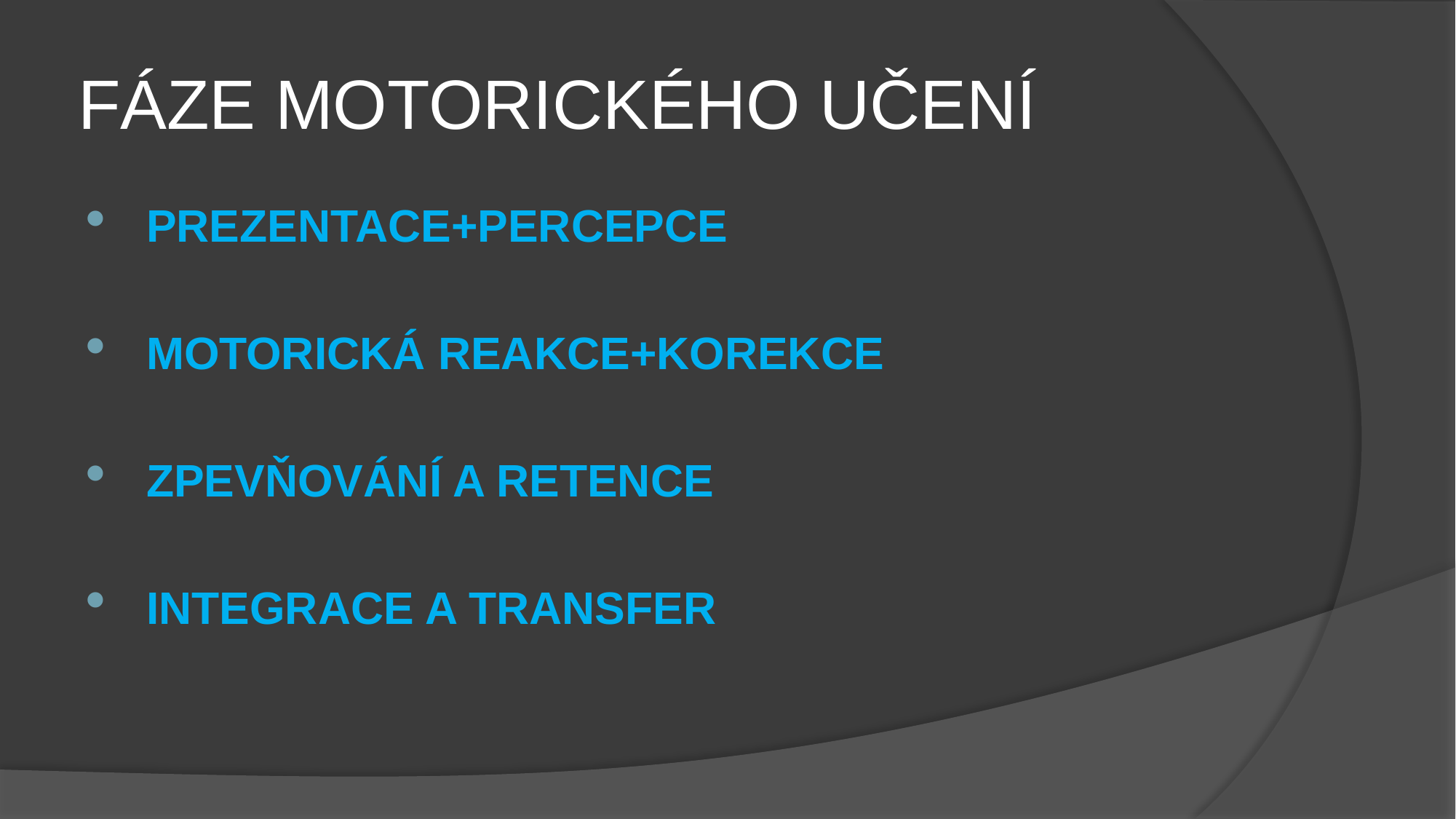

# FÁZE MOTORICKÉHO UČENÍ
 PREZENTACE+PERCEPCE

 MOTORICKÁ REAKCE+KOREKCE

 ZPEVŇOVÁNÍ A RETENCE

 INTEGRACE A TRANSFER